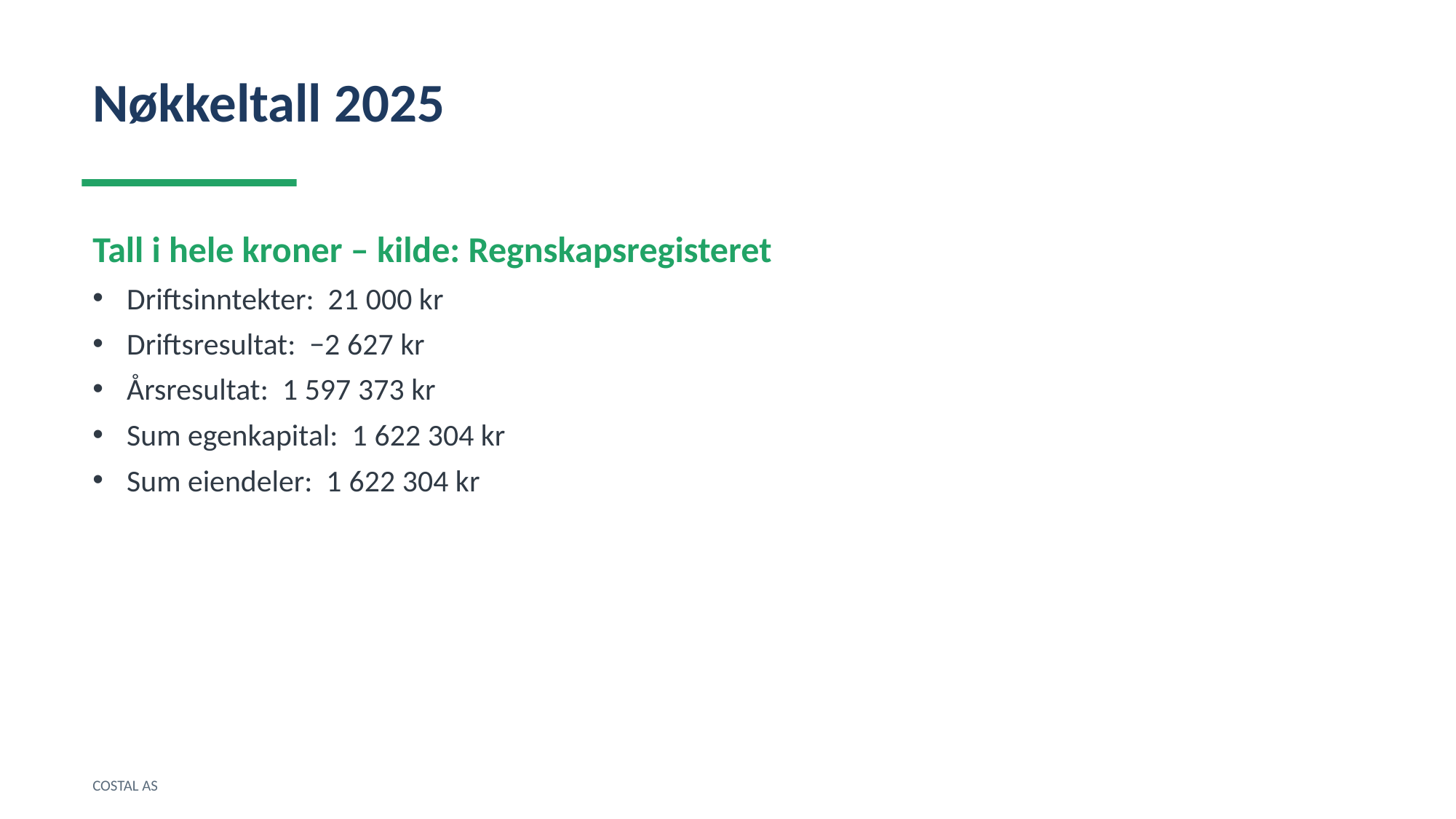

Nøkkeltall 2025

Tall i hele kroner – kilde: Regnskapsregisteret
Driftsinntekter:  21 000 kr
Driftsresultat:  −2 627 kr
Årsresultat:  1 597 373 kr
Sum egenkapital:  1 622 304 kr
Sum eiendeler:  1 622 304 kr
COSTAL AS